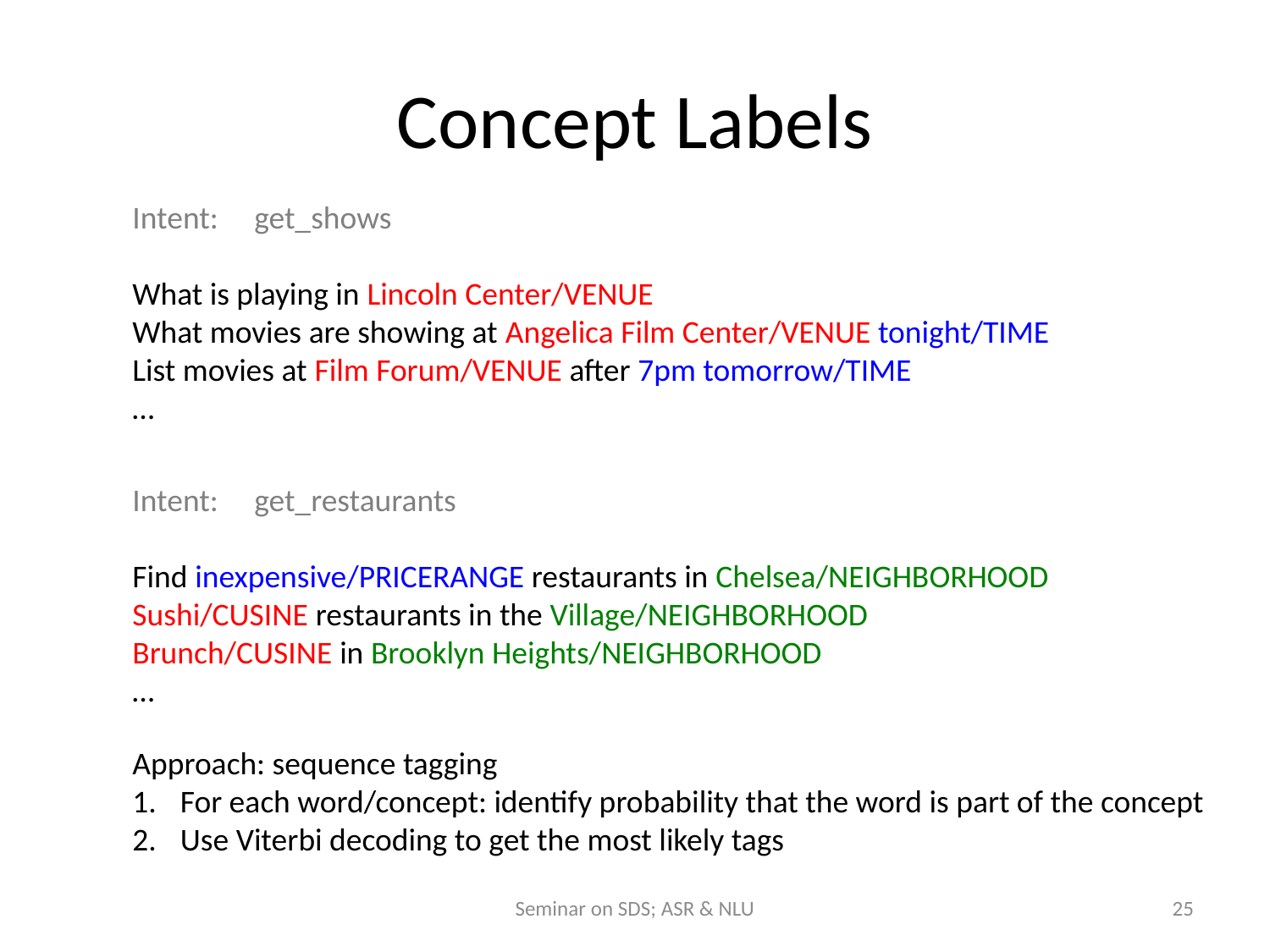

# Concept Labels
Intent:     get_shows

What is playing in Lincoln Center/VENUE
What movies are showing at Angelica Film Center/VENUE tonight/TIME
List movies at Film Forum/VENUE after 7pm tomorrow/TIME
…

Intent:     get_restaurants

Find inexpensive/PRICERANGE restaurants in Chelsea/NEIGHBORHOOD
Sushi/CUSINE restaurants in the Village/NEIGHBORHOOD
Brunch/CUSINE in Brooklyn Heights/NEIGHBORHOOD
…

Approach: sequence tagging
For each word/concept: identify probability that the word is part of the concept
Use Viterbi decoding to get the most likely tags
Seminar on SDS; ASR & NLU
25